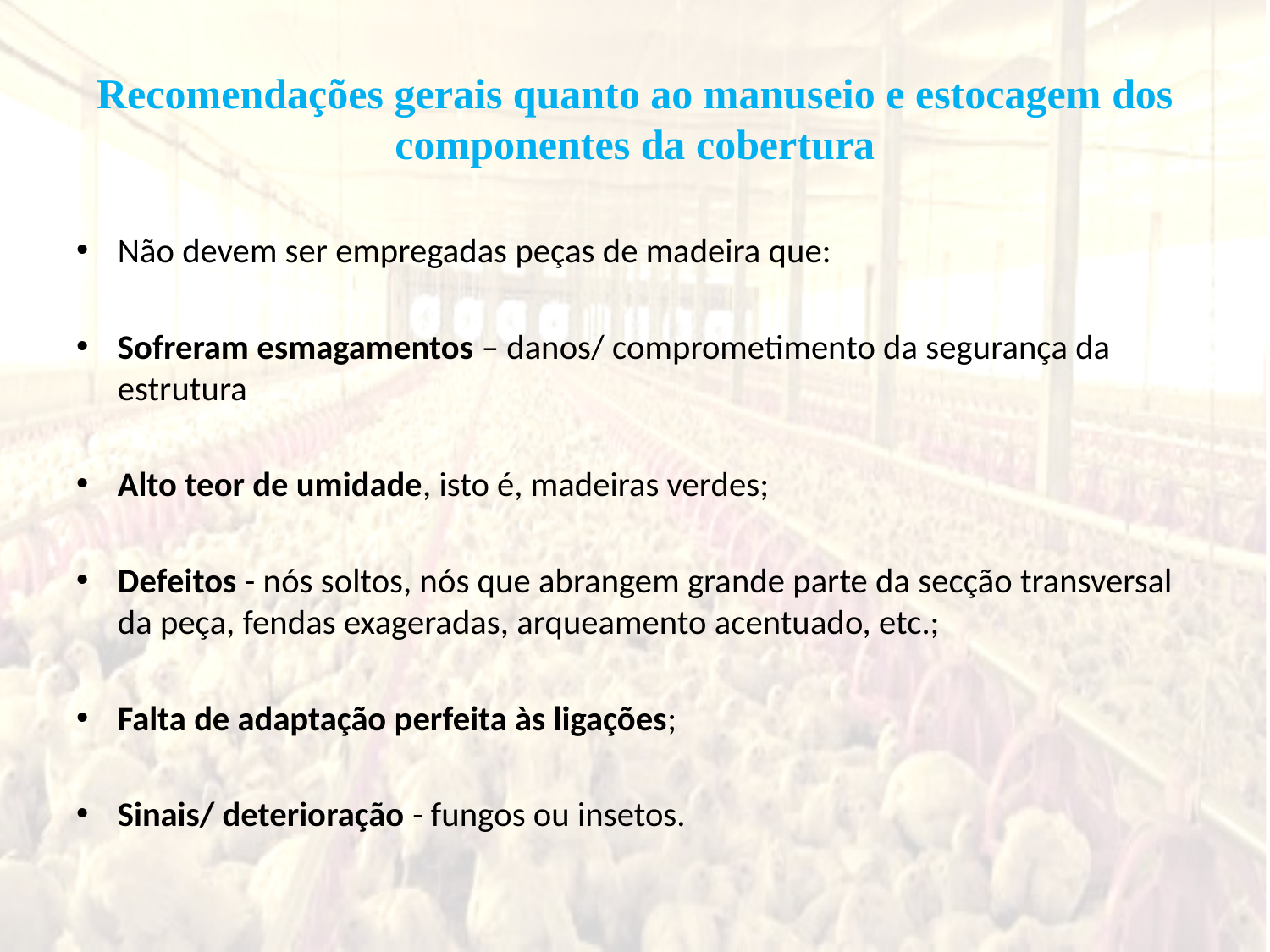

# Recomendações gerais quanto ao manuseio e estocagem dos componentes da cobertura
Não devem ser empregadas peças de madeira que:

Sofreram esmagamentos – danos/ comprometimento da segurança da estrutura

Alto teor de umidade, isto é, madeiras verdes;

Defeitos - nós soltos, nós que abrangem grande parte da secção transversal da peça, fendas exageradas, arqueamento acentuado, etc.;

Falta de adaptação perfeita às ligações;

Sinais/ deterioração - fungos ou insetos.